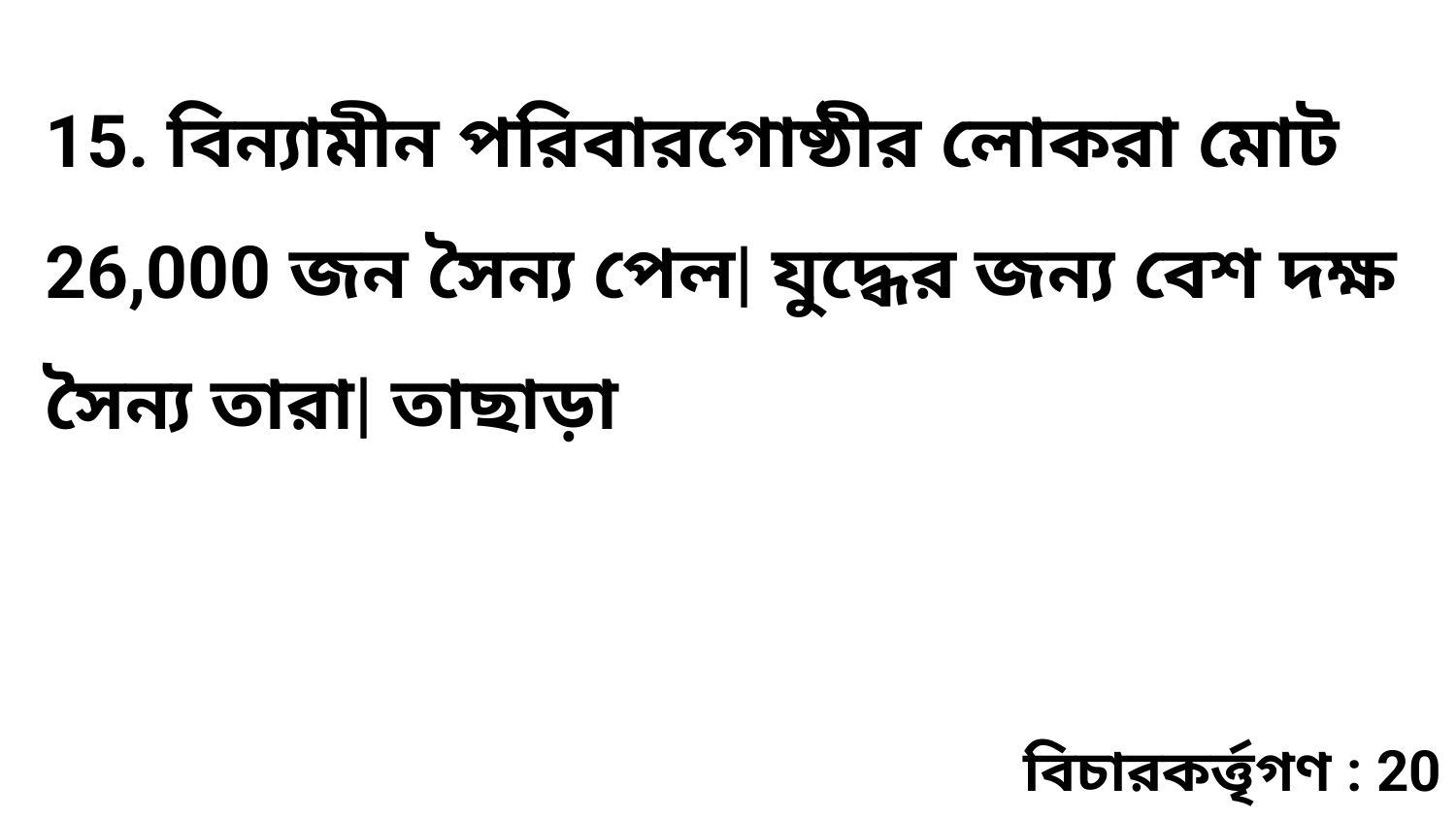

15. বিন্যামীন পরিবারগোষ্ঠীর লোকরা মোট 26,000 জন সৈন্য পেল| যুদ্ধের জন্য বেশ দক্ষ সৈন্য তারা| তাছাড়া
বিচারকর্ত্তৃগণ : 20